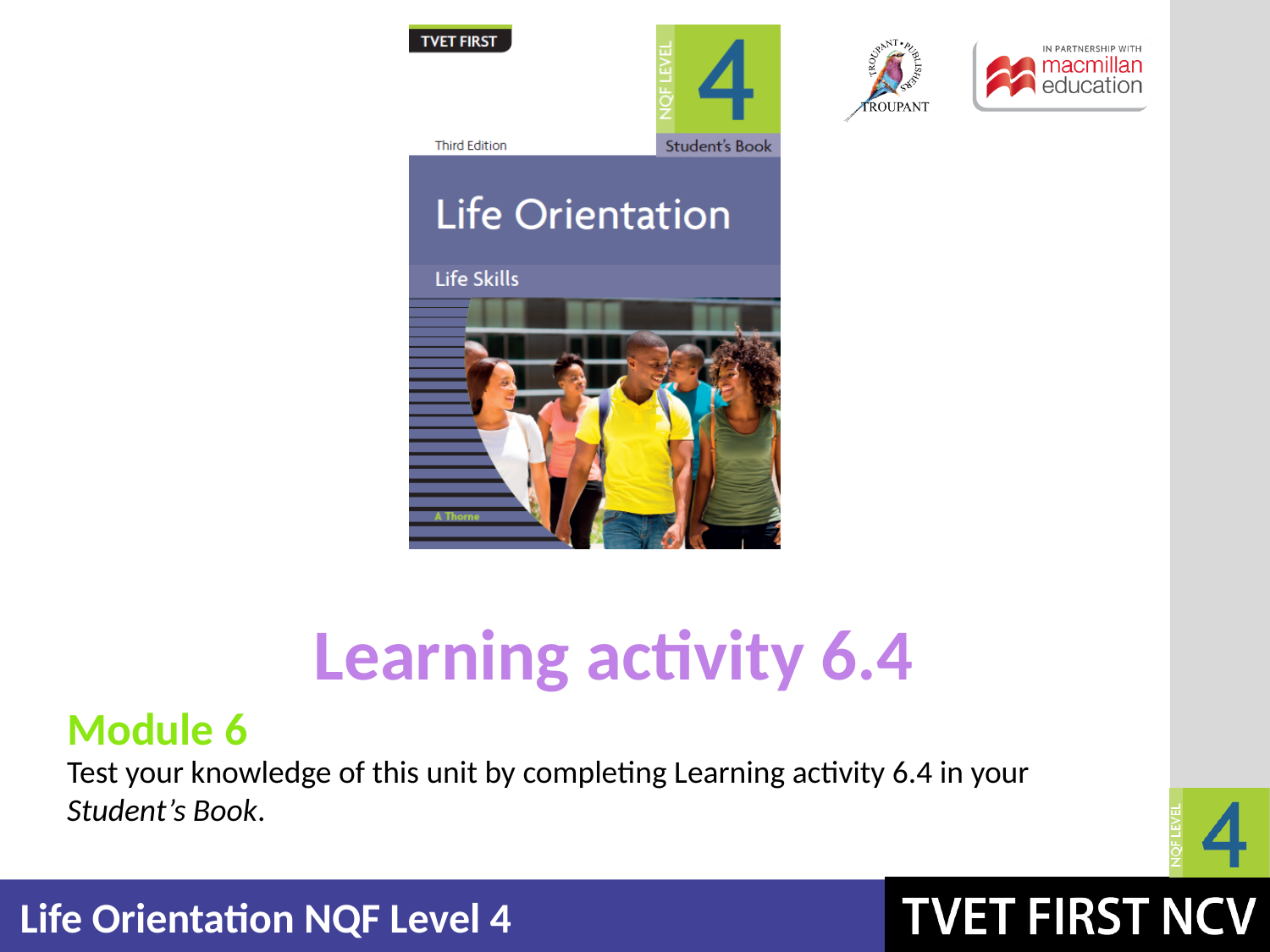

Learning activity 6.4
Module 6
Test your knowledge of this unit by completing Learning activity 6.4 in your Student’s Book.